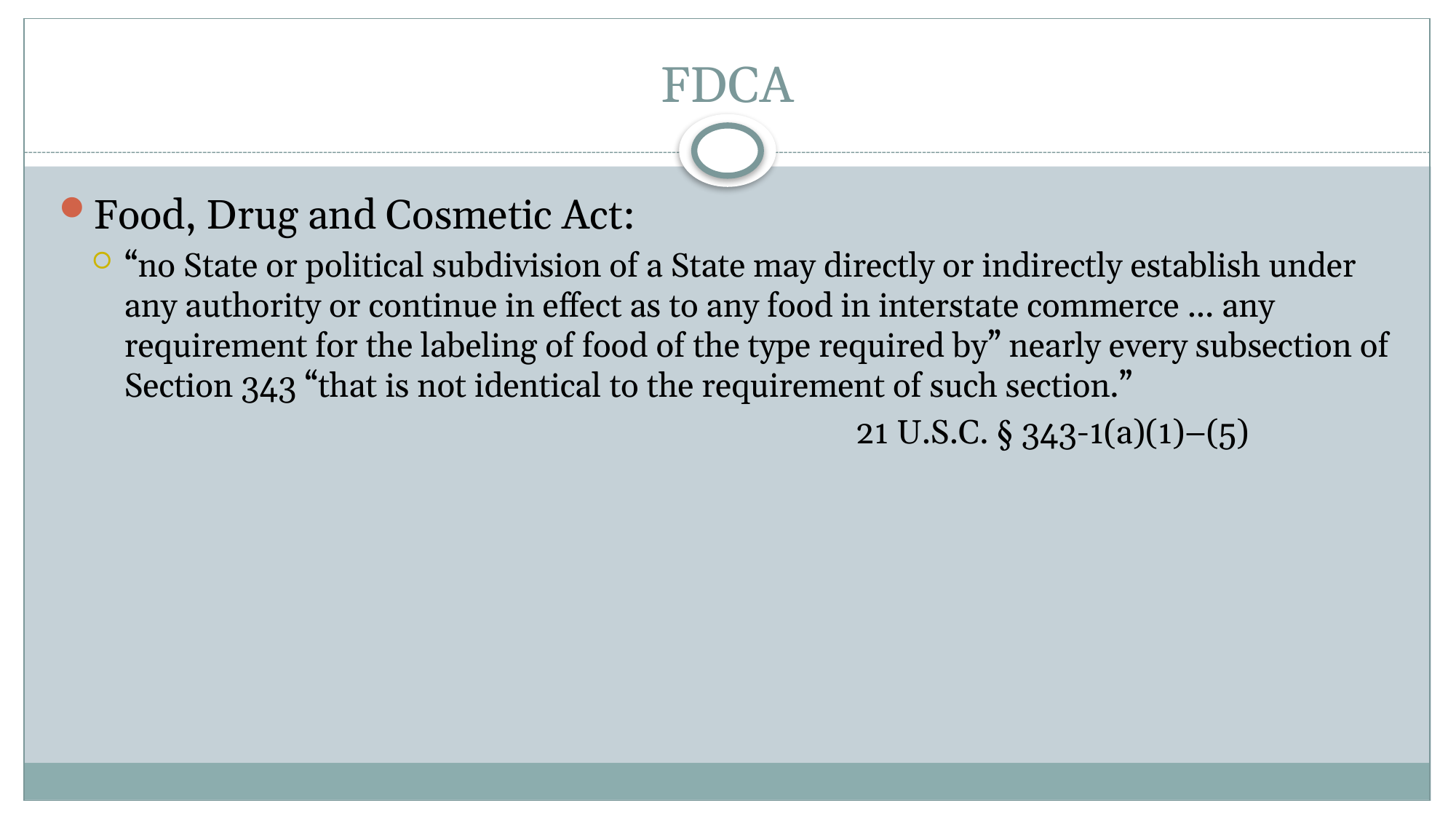

# FDCA
Food, Drug and Cosmetic Act:
“no State or political subdivision of a State may directly or indirectly establish under any authority or continue in effect as to any food in interstate commerce ... any requirement for the labeling of food of the type required by” nearly every subsection of Section 343 “that is not identical to the requirement of such section.”
							21 U.S.C. § 343-1(a)(1)–(5)